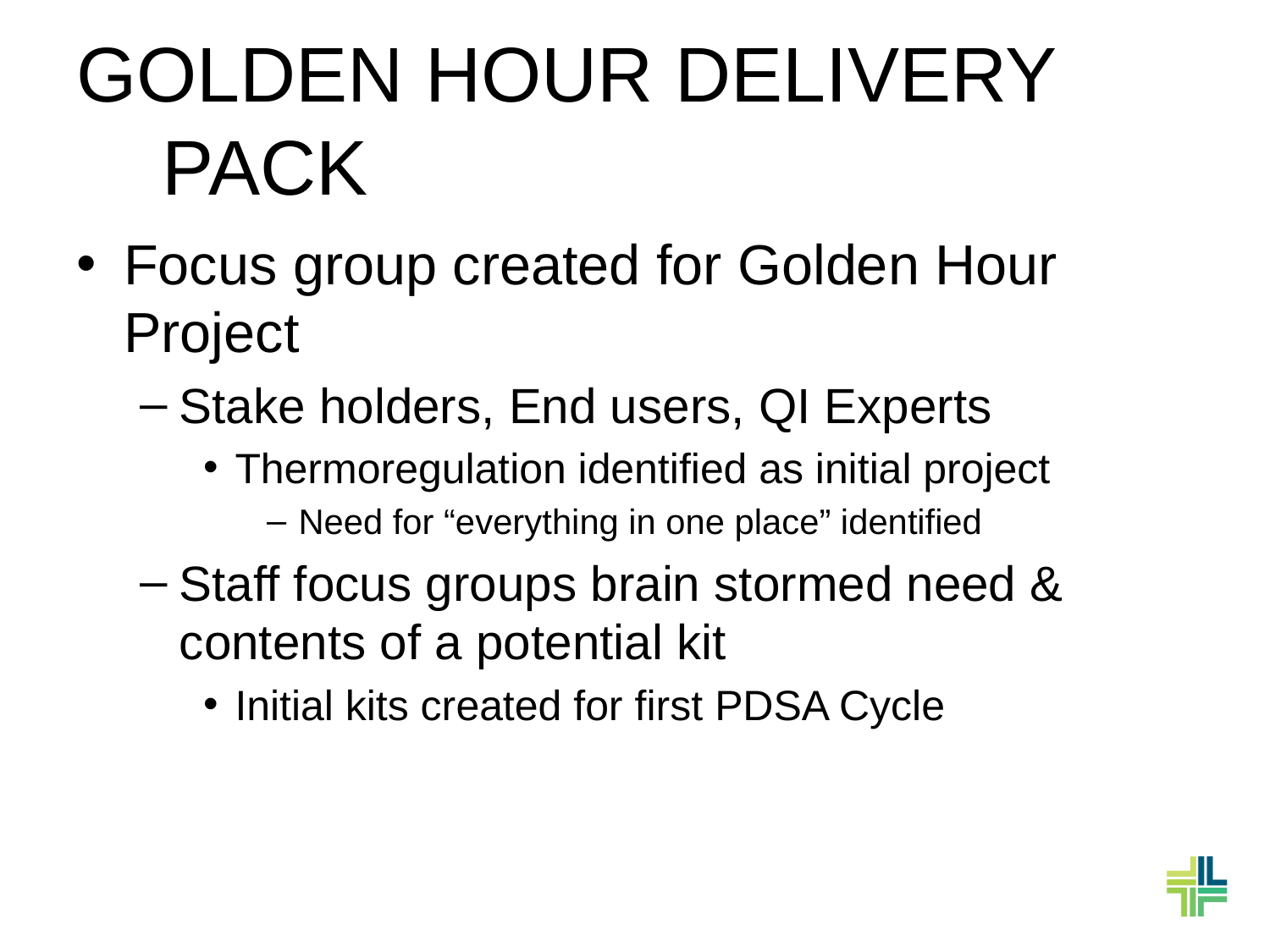

# Golden Hour Delivery           Pack
Focus group created for Golden Hour Project
Stake holders, End users, QI Experts
Thermoregulation identified as initial project
Need for “everything in one place” identified
Staff focus groups brain stormed need & contents of a potential kit
Initial kits created for first PDSA Cycle